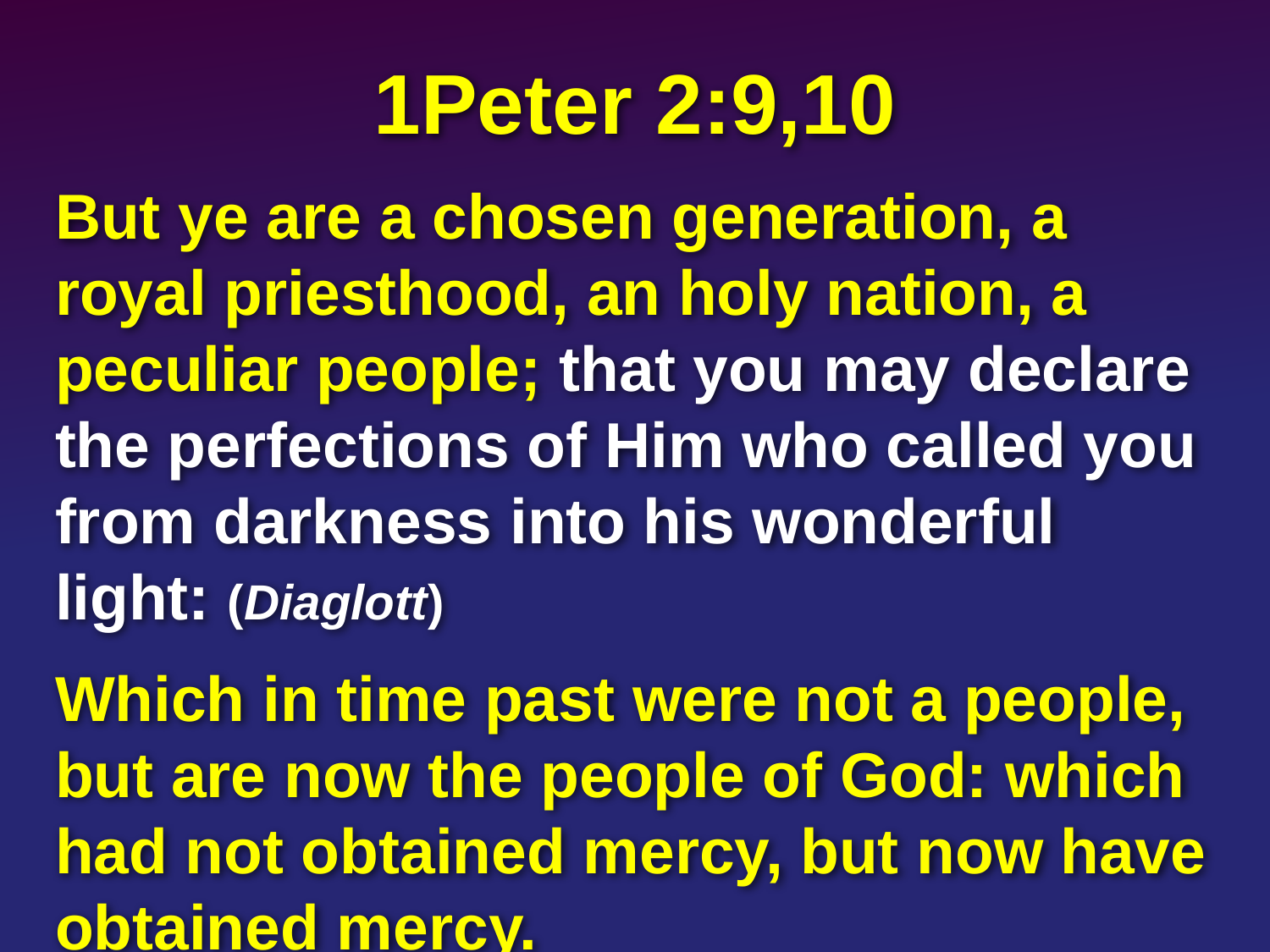

# 1Peter 2:9,10
But ye are a chosen generation, a royal priesthood, an holy nation, a peculiar people; that you may declare the perfections of Him who called you from darkness into his wonderful light: (Diaglott)
Which in time past were not a people, but are now the people of God: which had not obtained mercy, but now have obtained mercy.